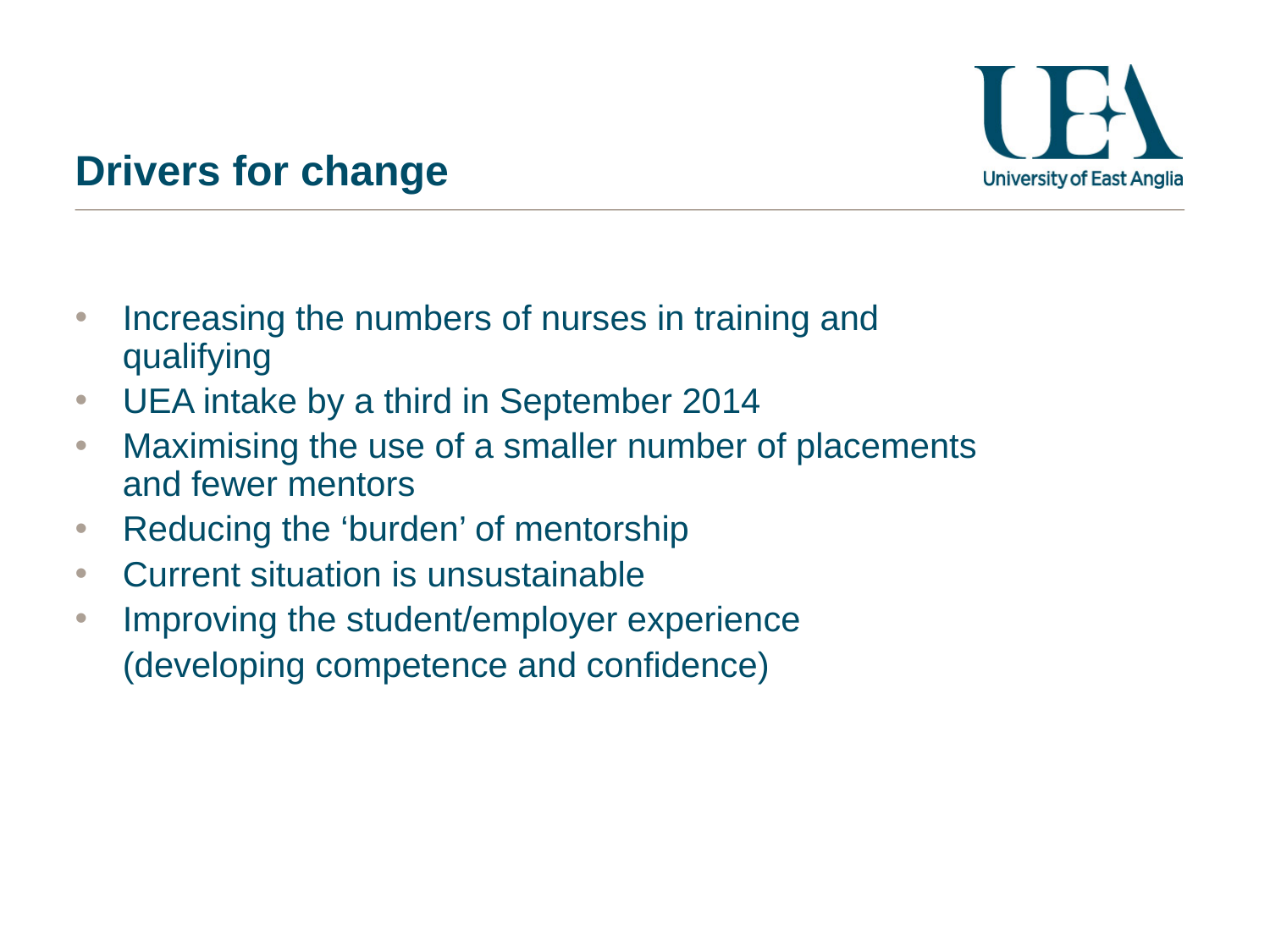

# Drivers for change
Increasing the numbers of nurses in training and qualifying
UEA intake by a third in September 2014
Maximising the use of a smaller number of placements and fewer mentors
Reducing the ‘burden’ of mentorship
Current situation is unsustainable
Improving the student/employer experience
	(developing competence and confidence)